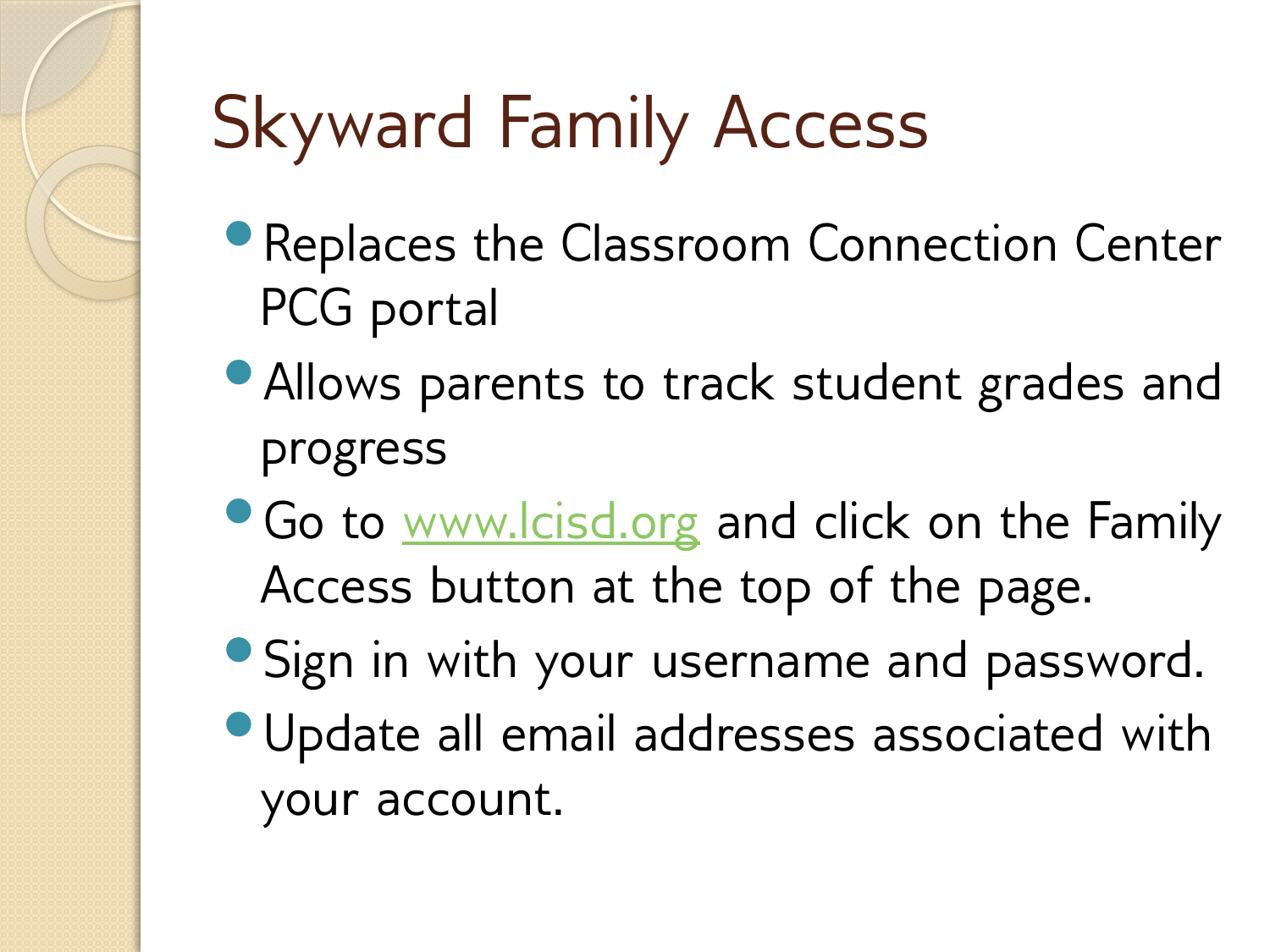

# Skyward Family Access
Replaces the Classroom Connection Center PCG portal
Allows parents to track student grades and progress
Go to www.lcisd.org and click on the Family Access button at the top of the page.
Sign in with your username and password.
Update all email addresses associated with your account.